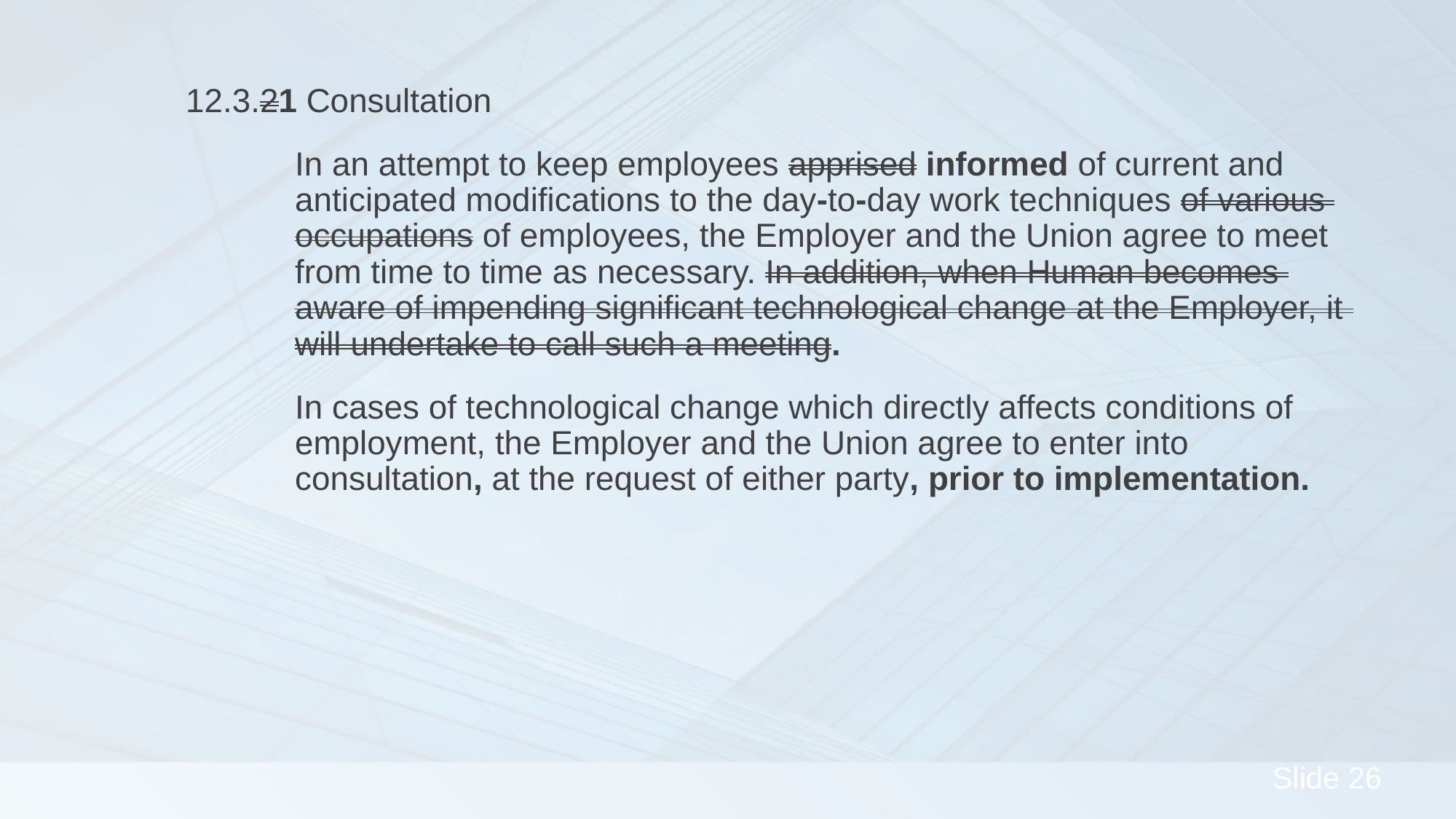

12.3.21 Consultation
		In an attempt to keep employees apprised informed of current and 		anticipated modifications to the day-to-day work techniques of various 		occupations of employees, the Employer and the Union agree to meet 		from time to time as necessary. In addition, when Human becomes 		aware of impending significant technological change at the Employer, it 		will undertake to call such a meeting.
		In cases of technological change which directly affects conditions of 		employment, the Employer and the Union agree to enter into 			consultation, at the request of either party, prior to implementation.

#
26